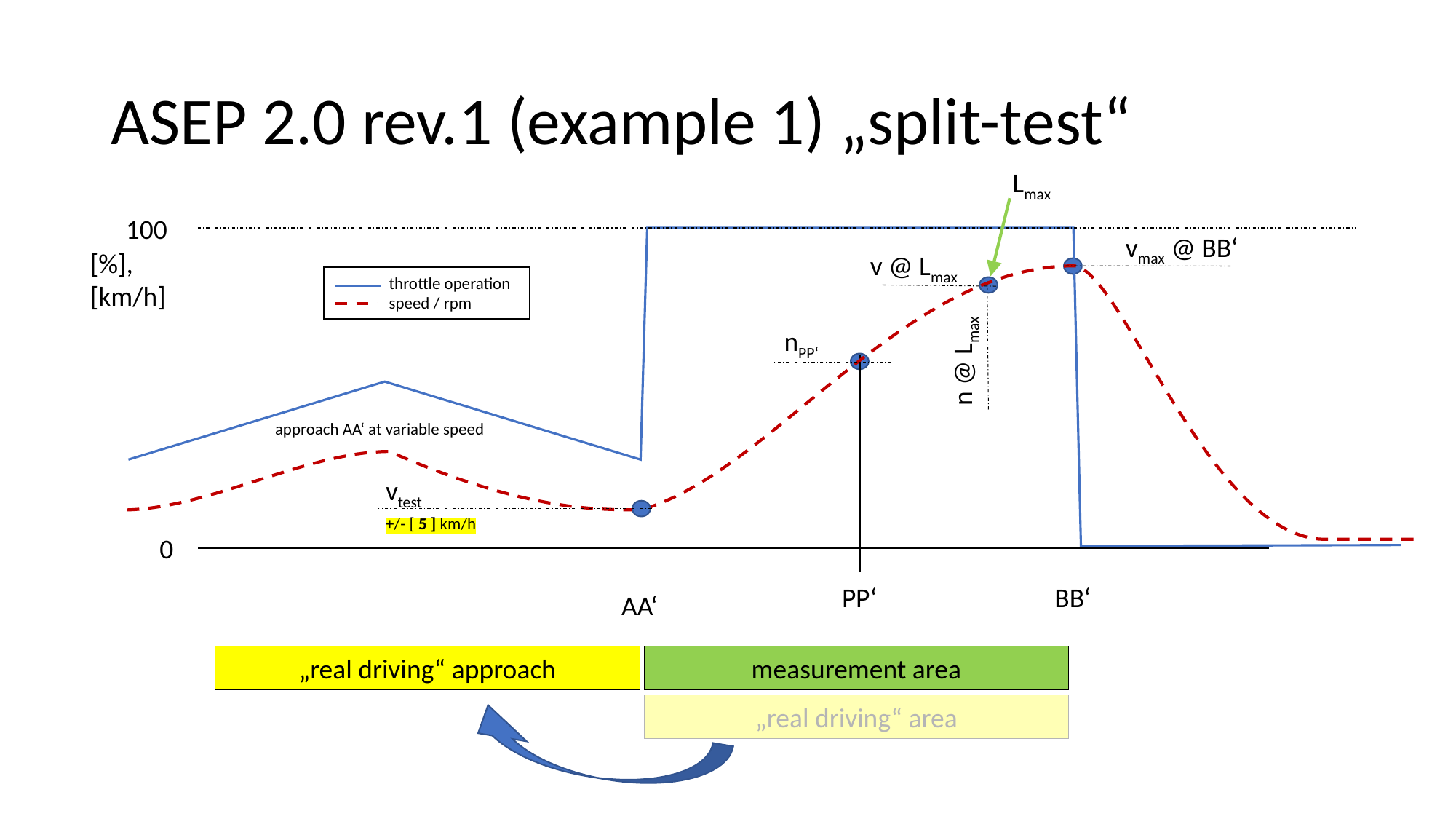

# ASEP 2.0 rev.1 (example 1) „split-test“
Lmax
100
vmax @ BB‘

[%], [km/h]
v @ Lmax

throttle operation
speed / rpm

nPP‘
n @ Lmax

approach AA‘ at variable speed
vtest

+/- [ 5 ] km/h
0
PP‘
BB‘
AA‘

„real driving“ approach
measurement area

„real driving“ area